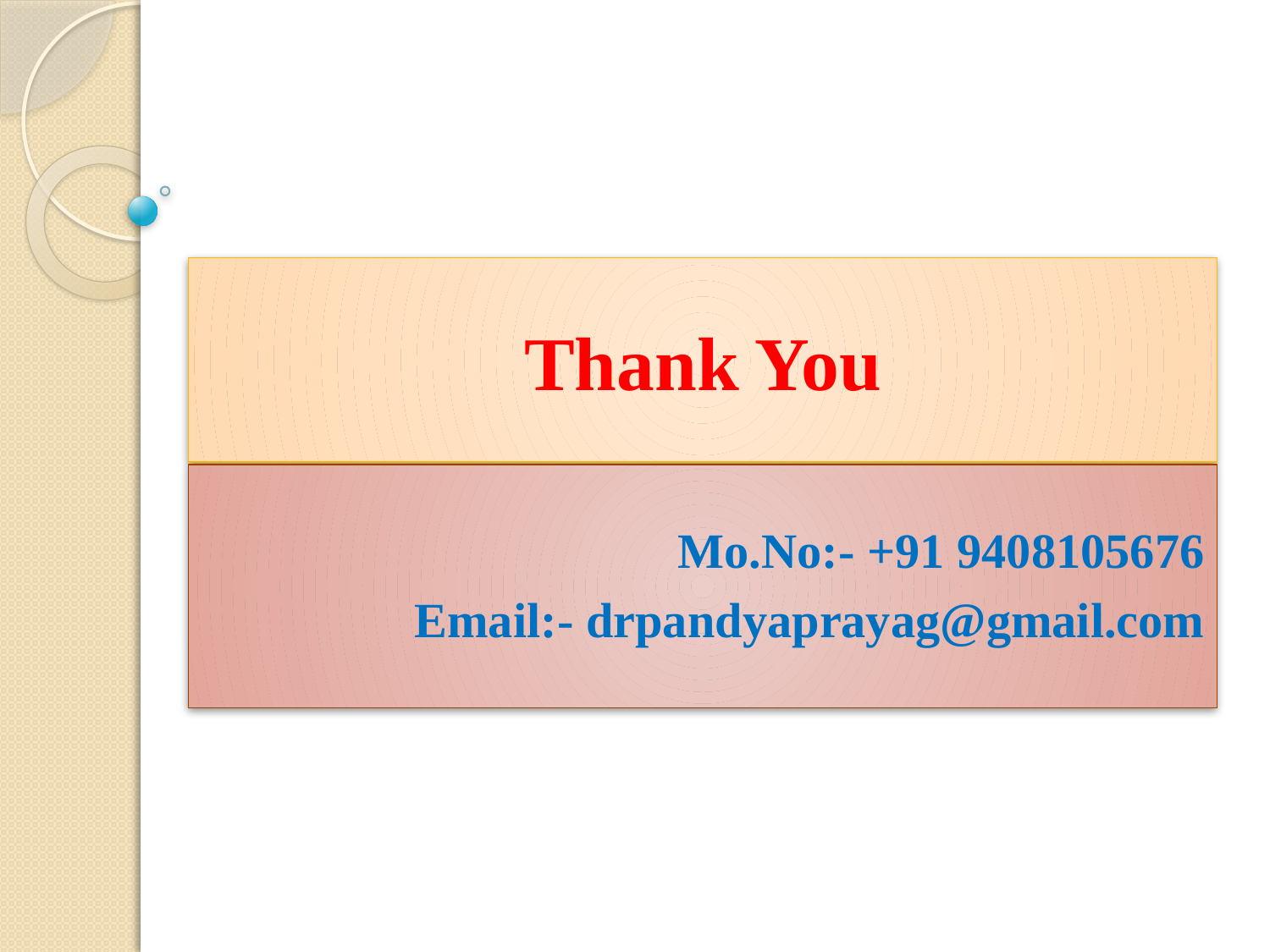

# Thank You
Mo.No:- +91 9408105676
Email:- drpandyaprayag@gmail.com